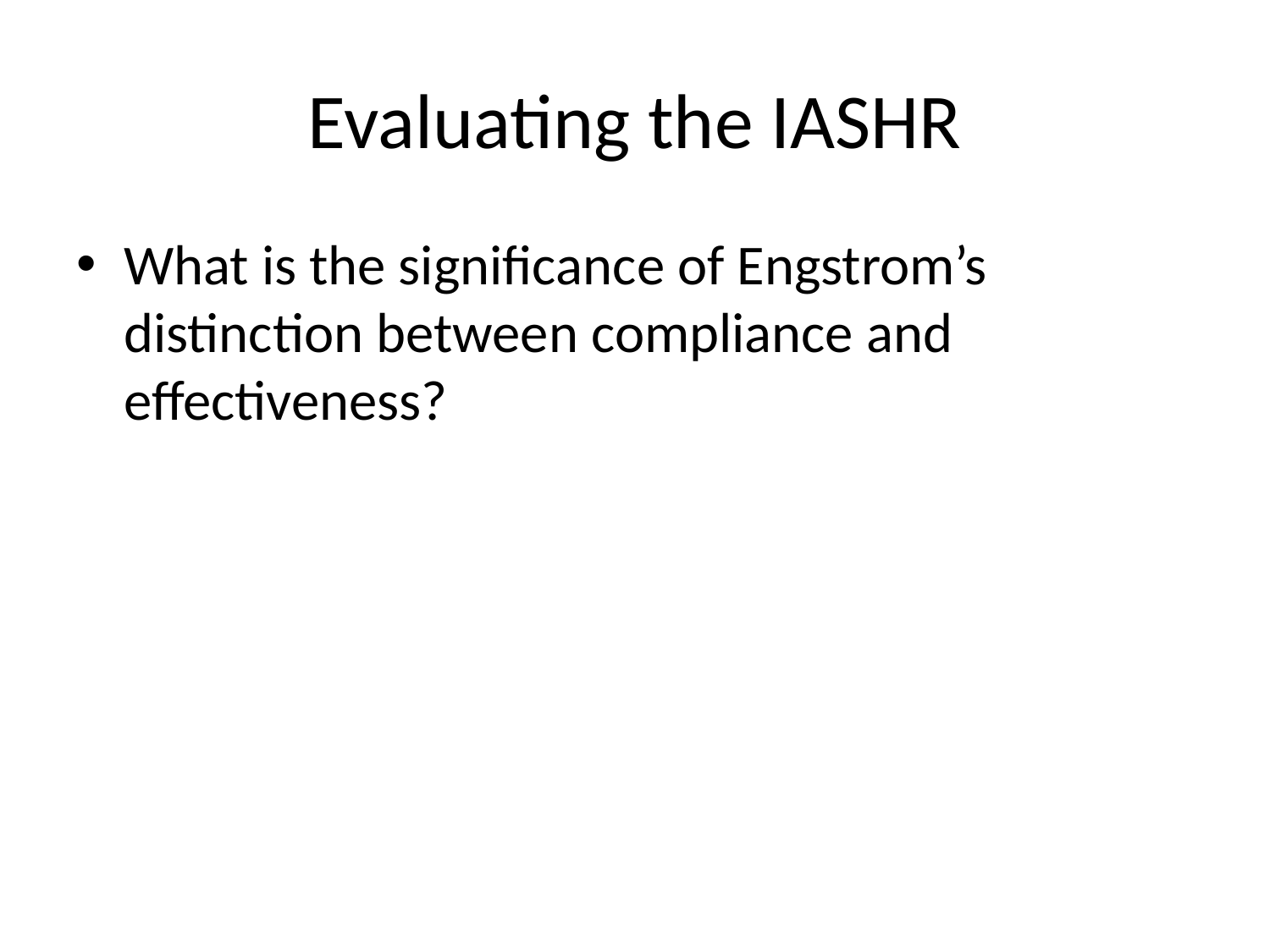

# Evaluating the IASHR
What is the significance of Engstrom’s distinction between compliance and effectiveness?